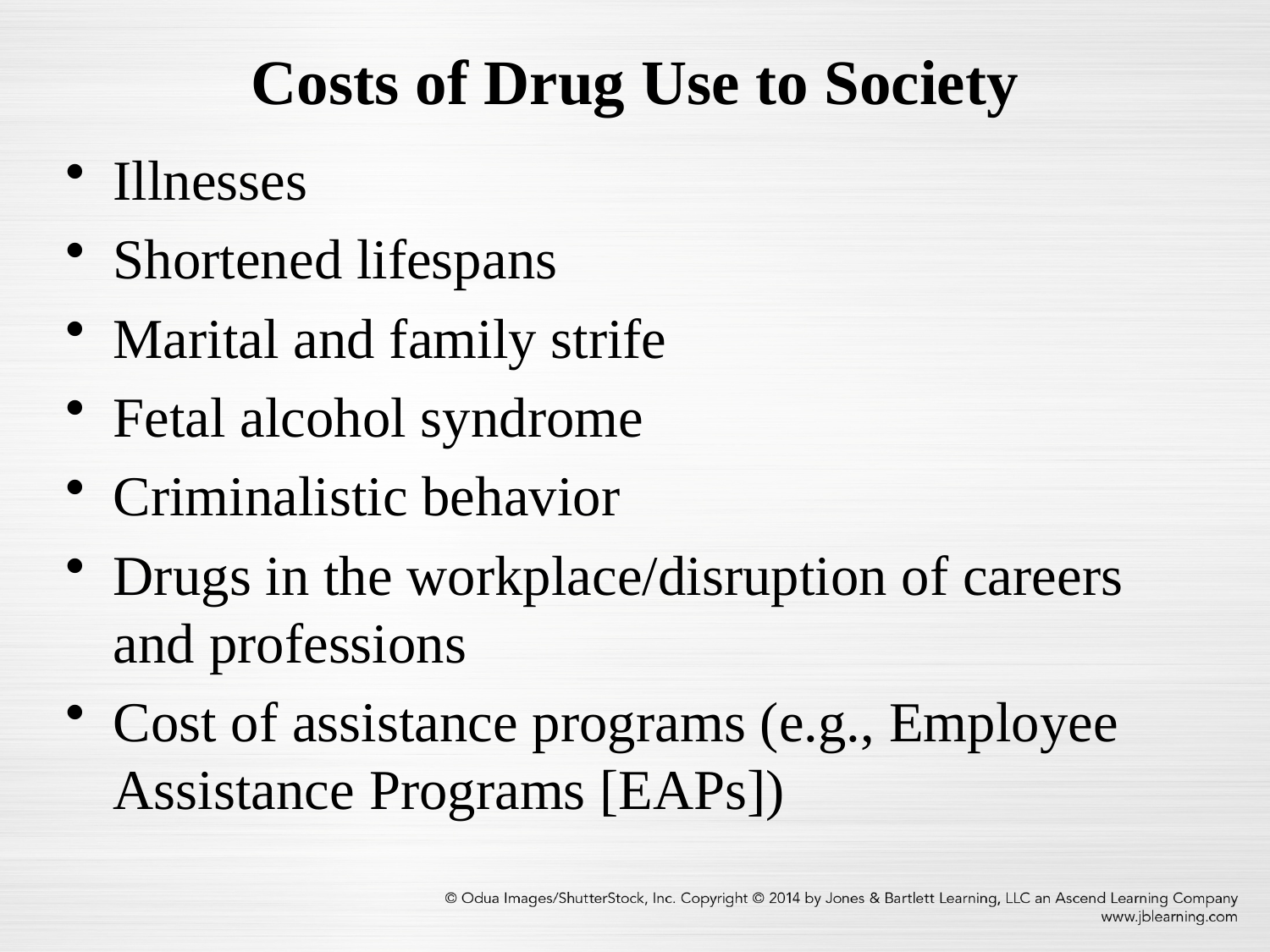

# Costs of Drug Use to Society
Illnesses
Shortened lifespans
Marital and family strife
Fetal alcohol syndrome
Criminalistic behavior
Drugs in the workplace/disruption of careers and professions
Cost of assistance programs (e.g., Employee Assistance Programs [EAPs])